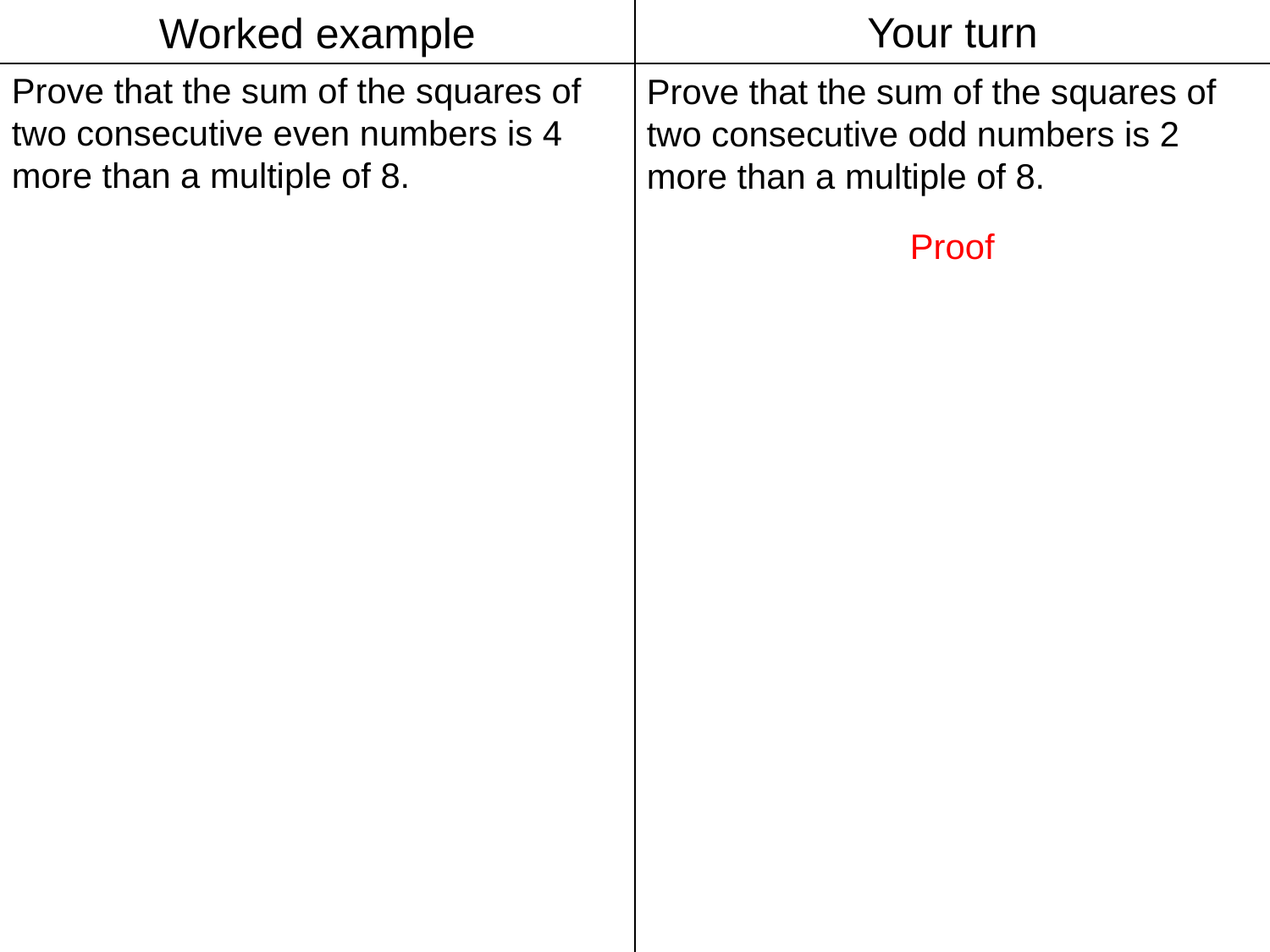

Worked example
Your turn
Prove that the sum of the squares of two consecutive even numbers is 4 more than a multiple of 8.
Prove that the sum of the squares of two consecutive odd numbers is 2 more than a multiple of 8.
Proof